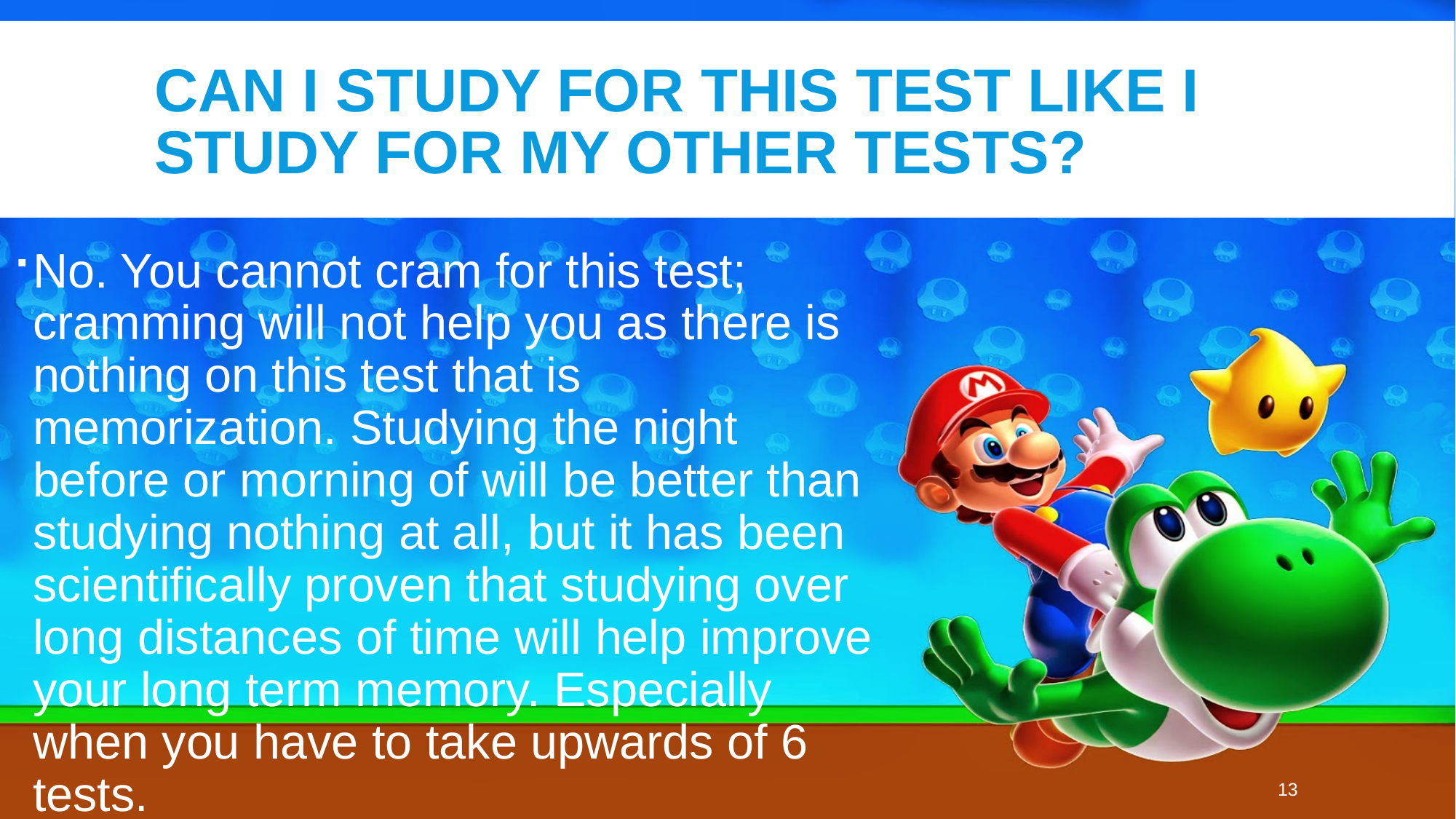

# Can I study for this test like I study for my other tests?
No. You cannot cram for this test; cramming will not help you as there is nothing on this test that is memorization. Studying the night before or morning of will be better than studying nothing at all, but it has been scientifically proven that studying over long distances of time will help improve your long term memory. Especially when you have to take upwards of 6 tests.
13